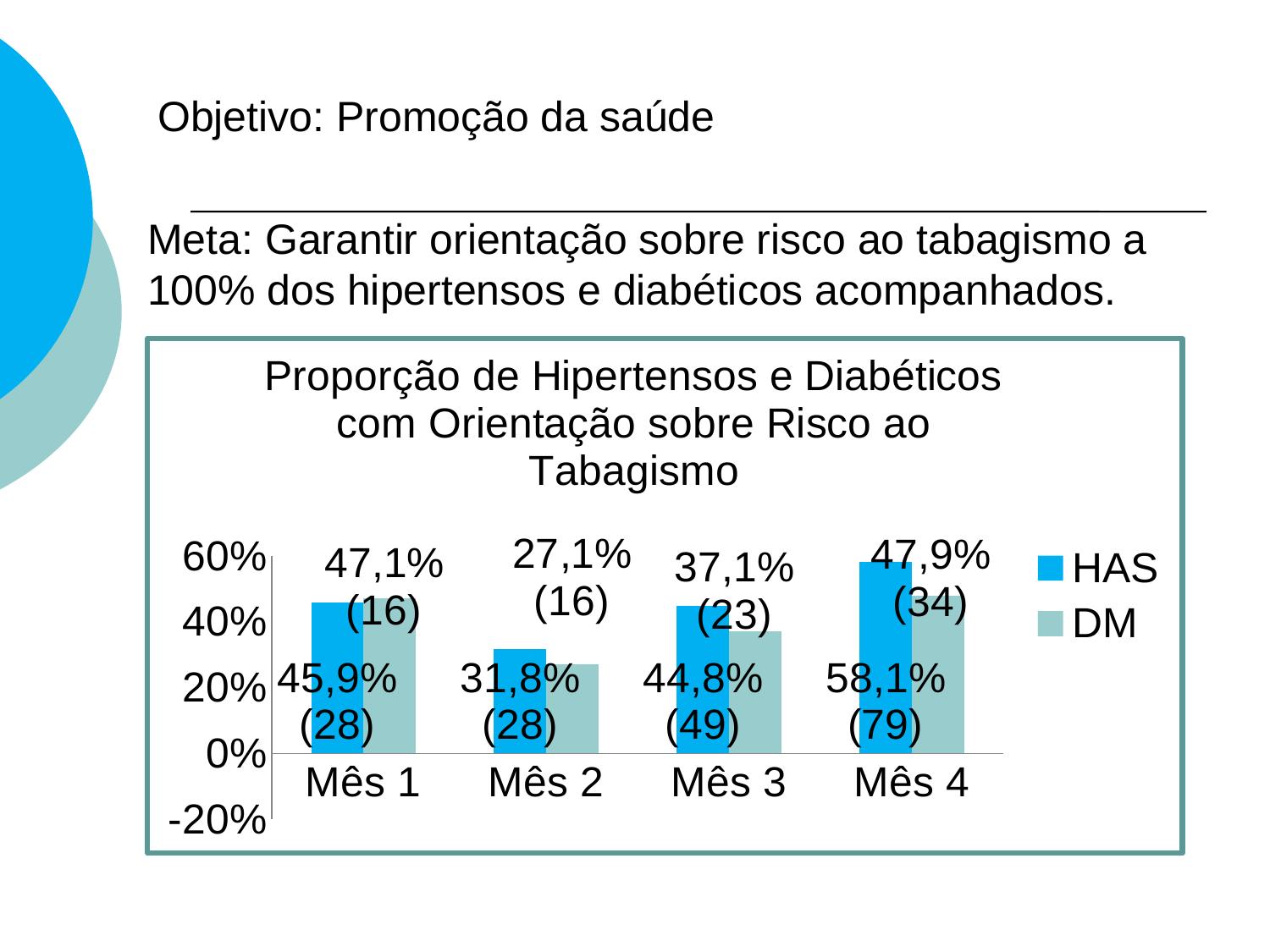

# Objetivo: Promoção da saúde
Meta: Garantir orientação sobre risco ao tabagismo a 100% dos hipertensos e diabéticos acompanhados.

### Chart: Proporção de Hipertensos e Diabéticos com Orientação sobre Risco ao Tabagismo

| Category |  |  |
|---|---|---|
| Mês 1 | 0.459 | 0.471 |
| Mês 2 | 0.318 | 0.271 |
| Mês 3 | 0.448 | 0.371 |
| Mês 4 | 0.581 | 0.479 |